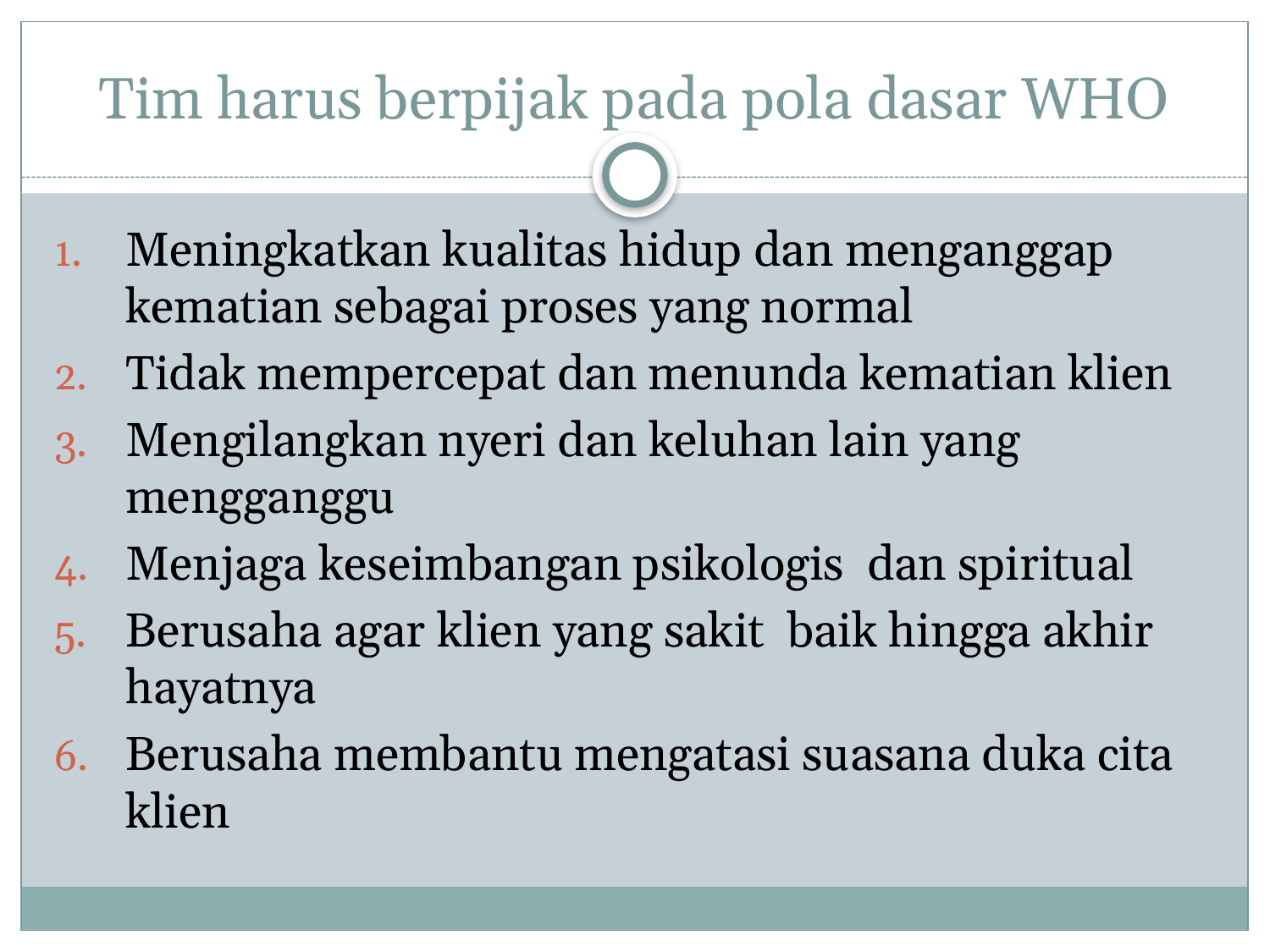

# Tim harus berpijak pada pola dasar WHO
Meningkatkan kualitas hidup dan menganggap kematian sebagai proses yang normal
Tidak mempercepat dan menunda kematian klien
Mengilangkan nyeri dan keluhan lain yang mengganggu
Menjaga keseimbangan psikologis  dan spiritual
Berusaha agar klien yang sakit  baik hingga akhir hayatnya
Berusaha membantu mengatasi suasana duka cita klien